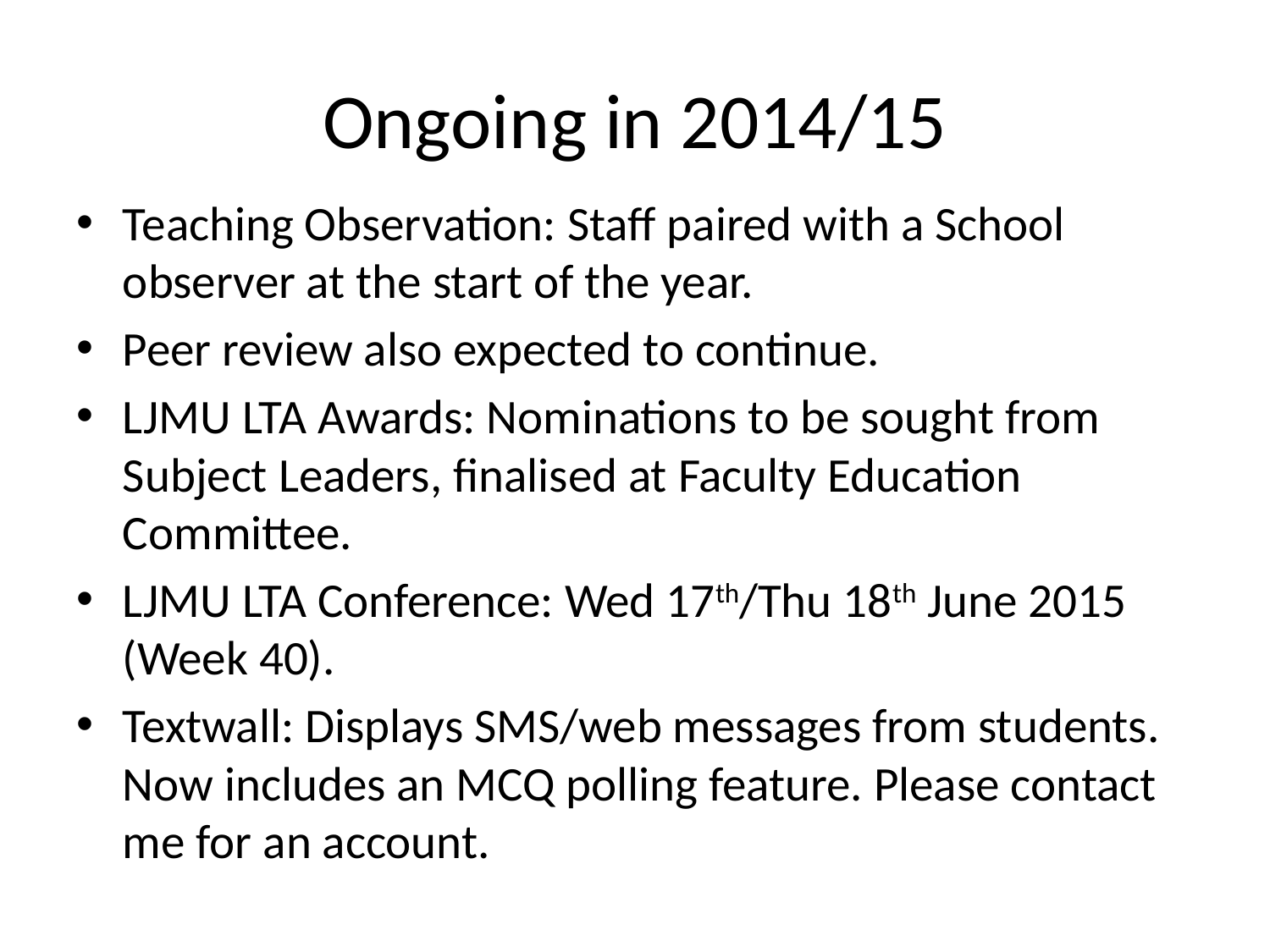

# Ongoing in 2014/15
Teaching Observation: Staff paired with a School observer at the start of the year.
Peer review also expected to continue.
LJMU LTA Awards: Nominations to be sought from Subject Leaders, finalised at Faculty Education Committee.
LJMU LTA Conference: Wed 17th/Thu 18th June 2015 (Week 40).
Textwall: Displays SMS/web messages from students. Now includes an MCQ polling feature. Please contact me for an account.